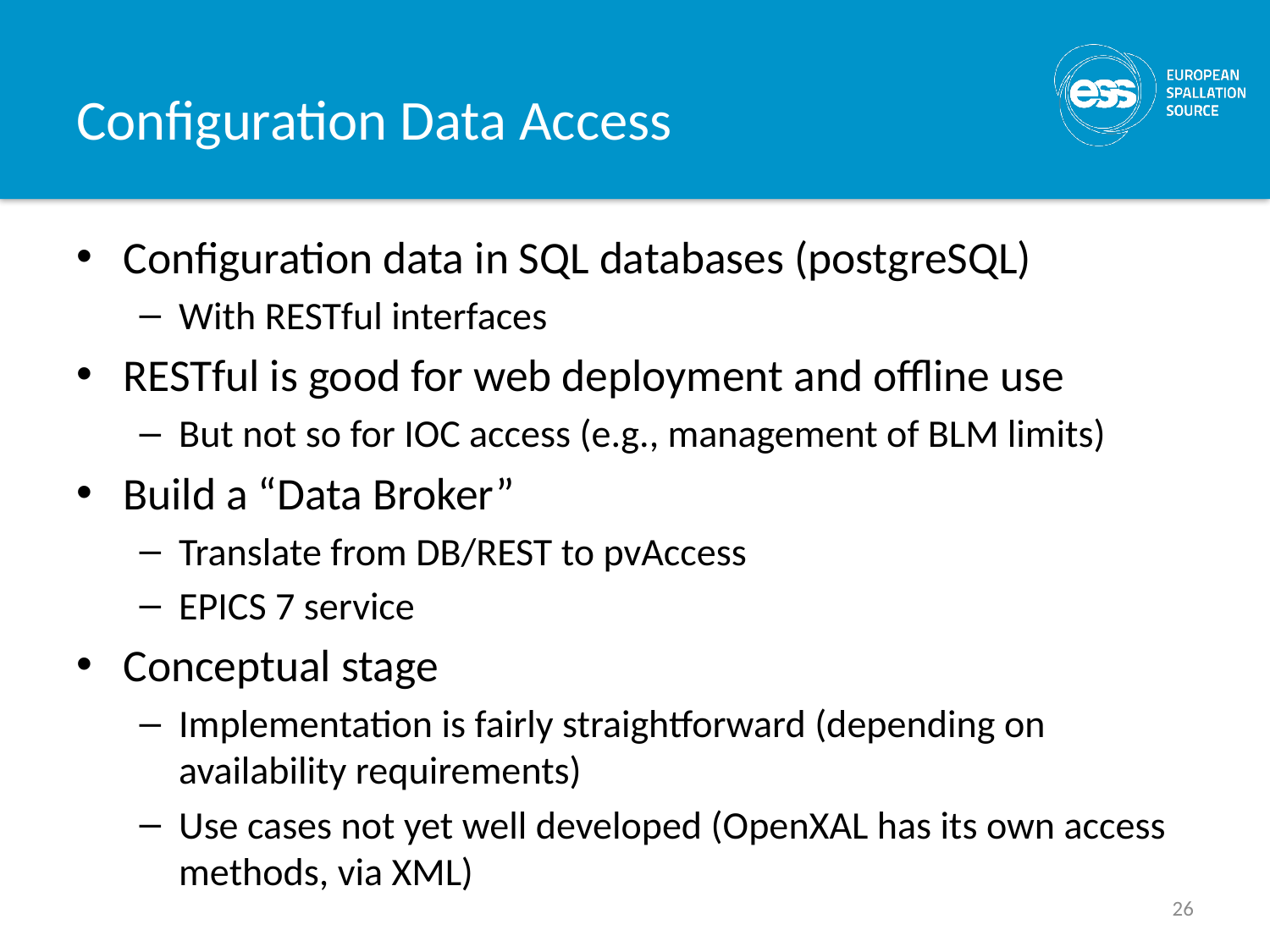

# Configuration Data Access
Configuration data in SQL databases (postgreSQL)
With RESTful interfaces
RESTful is good for web deployment and offline use
But not so for IOC access (e.g., management of BLM limits)
Build a “Data Broker”
Translate from DB/REST to pvAccess
EPICS 7 service
Conceptual stage
Implementation is fairly straightforward (depending on availability requirements)
Use cases not yet well developed (OpenXAL has its own access methods, via XML)

26